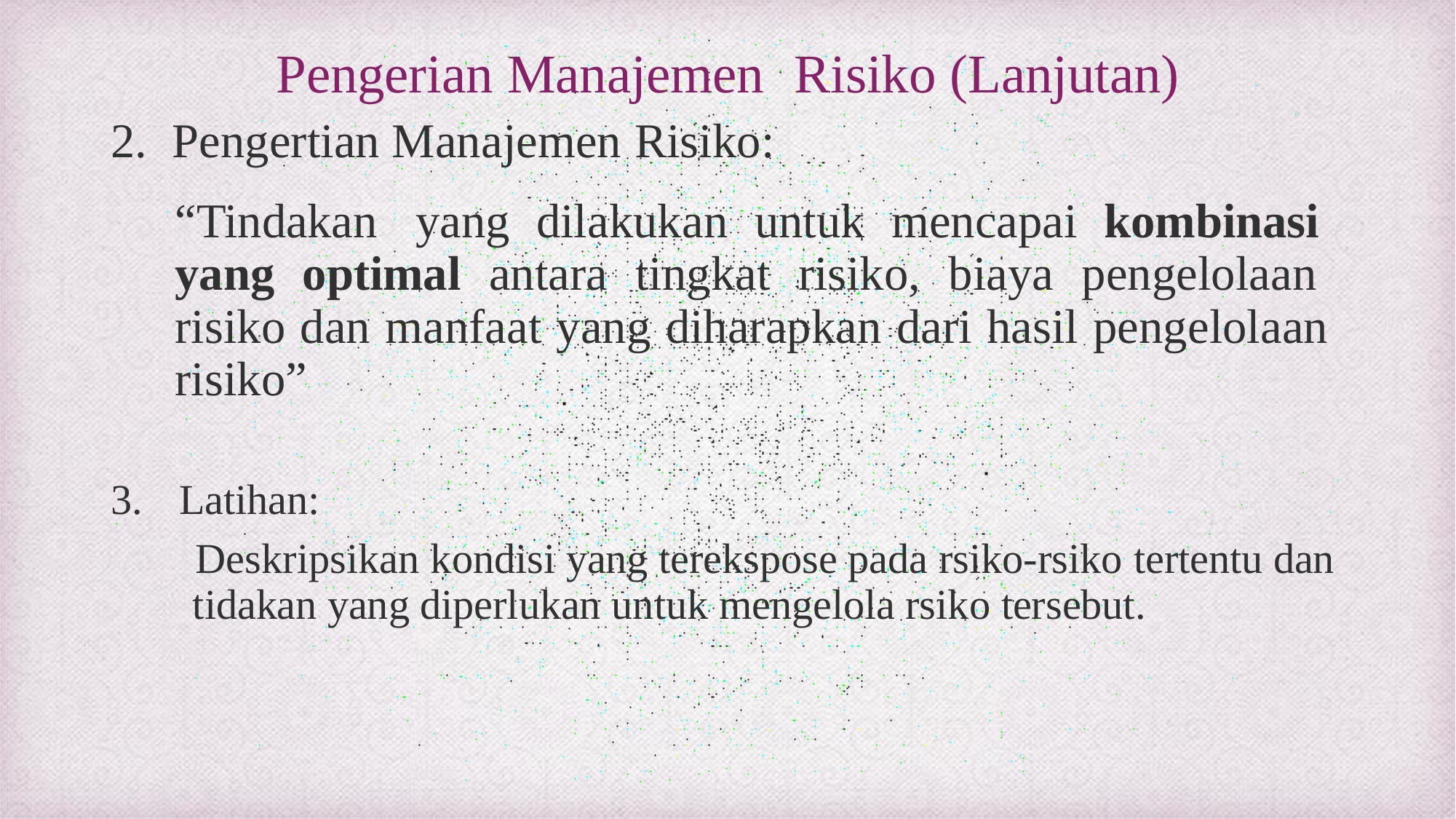

# Pengerian Manajemen	Risiko (Lanjutan)
Pengertian Manajemen Risiko:
“Tindakan yang dilakukan untuk mencapai kombinasi  yang optimal antara tingkat risiko, biaya pengelolaan  risiko dan manfaat yang diharapkan dari hasil pengelolaan  risiko”

Latihan:
Deskripsikan kondisi yang terekspose pada rsiko-rsiko tertentu dan  tidakan yang diperlukan untuk mengelola rsiko tersebut.